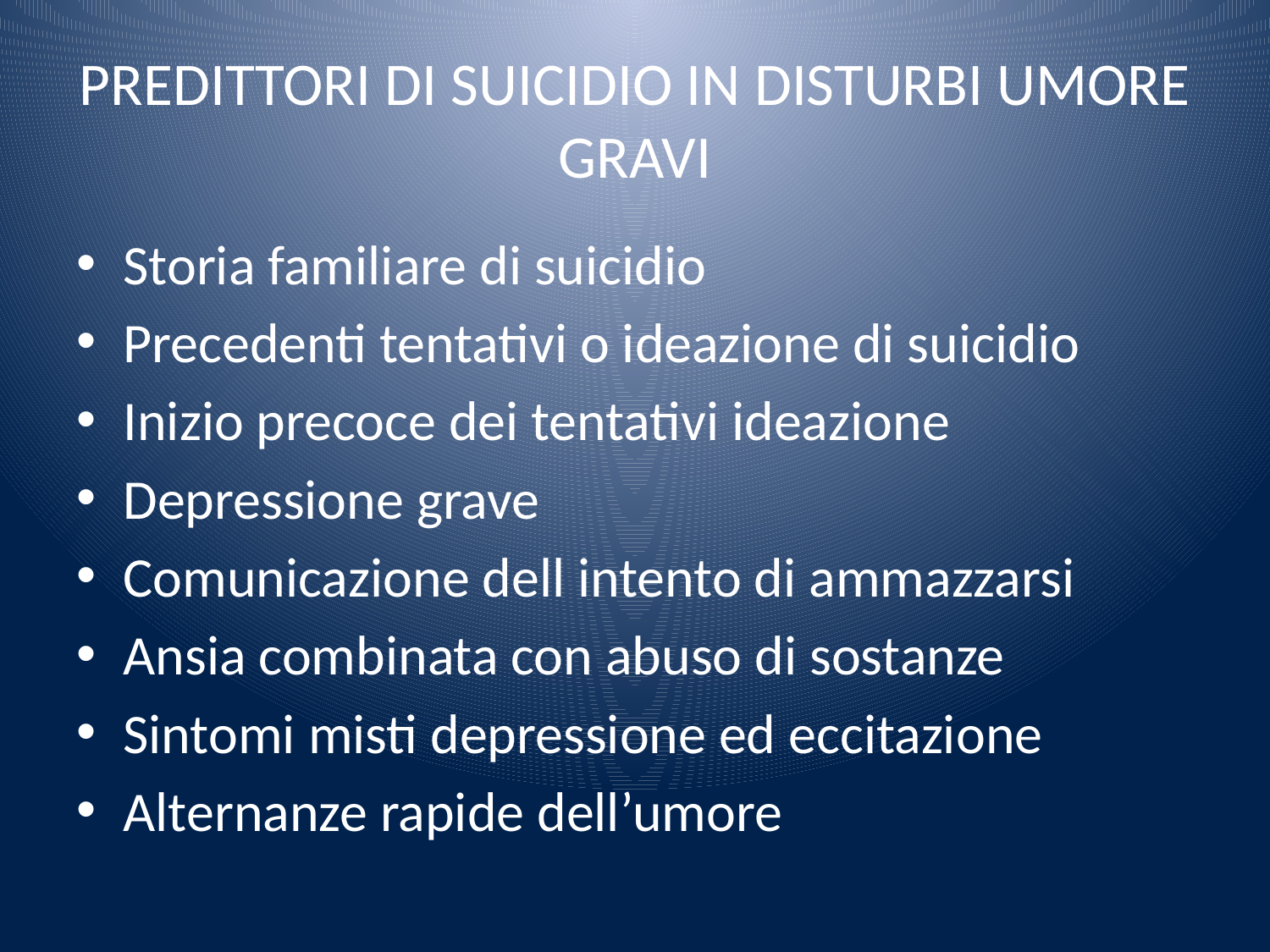

# PREDITTORI DI SUICIDIO IN DISTURBI UMORE GRAVI
Storia familiare di suicidio
Precedenti tentativi o ideazione di suicidio
Inizio precoce dei tentativi ideazione
Depressione grave
Comunicazione dell intento di ammazzarsi
Ansia combinata con abuso di sostanze
Sintomi misti depressione ed eccitazione
Alternanze rapide dell’umore